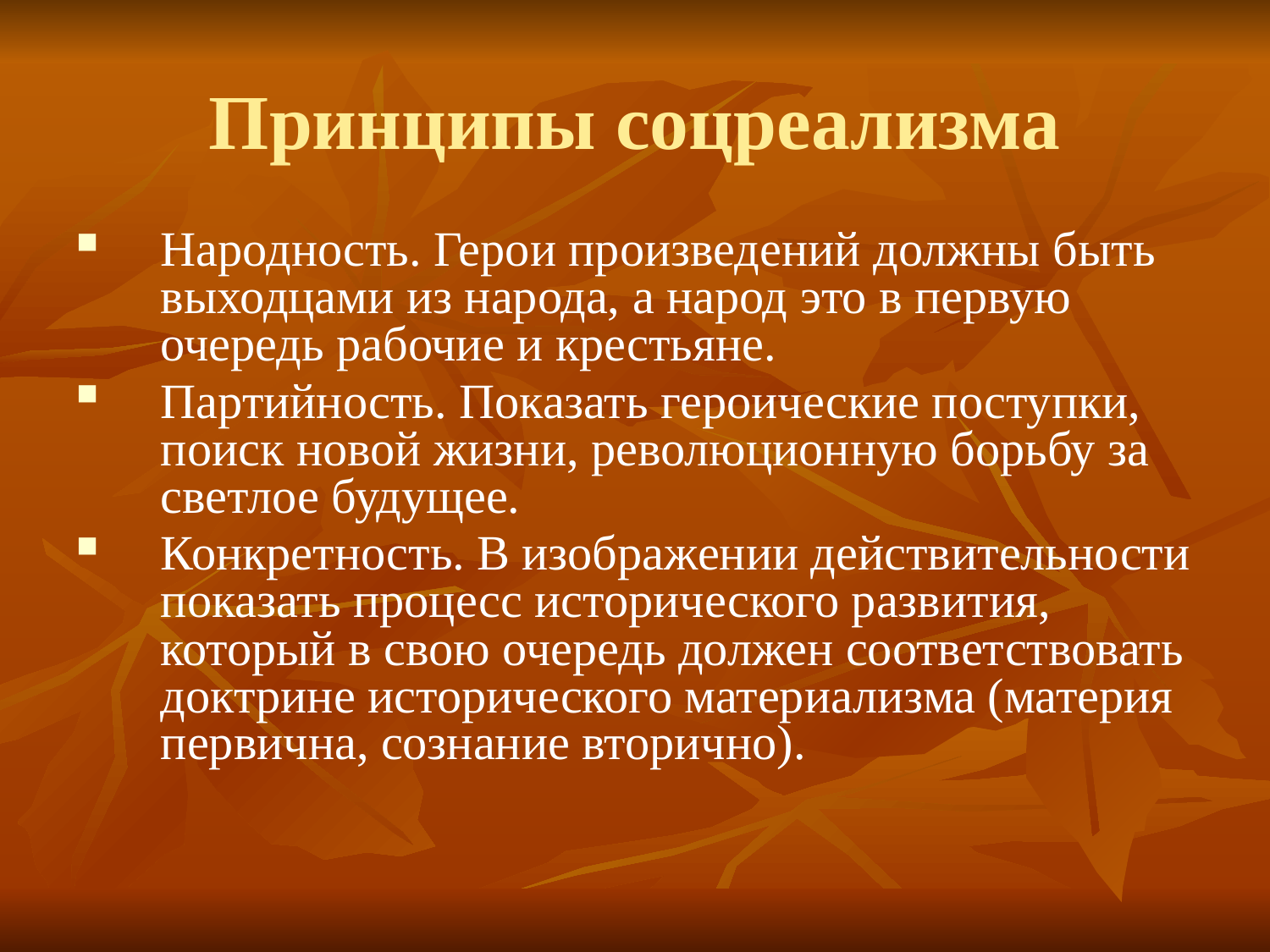

# Принципы соцреализма
Народность. Герои произведений должны быть выходцами из народа, а народ это в первую очередь рабочие и крестьяне.
Партийность. Показать героические поступки, поиск новой жизни, революционную борьбу за светлое будущее.
Конкретность. В изображении действительности показать процесс исторического развития, который в свою очередь должен соответствовать доктрине исторического материализма (материя первична, сознание вторично).